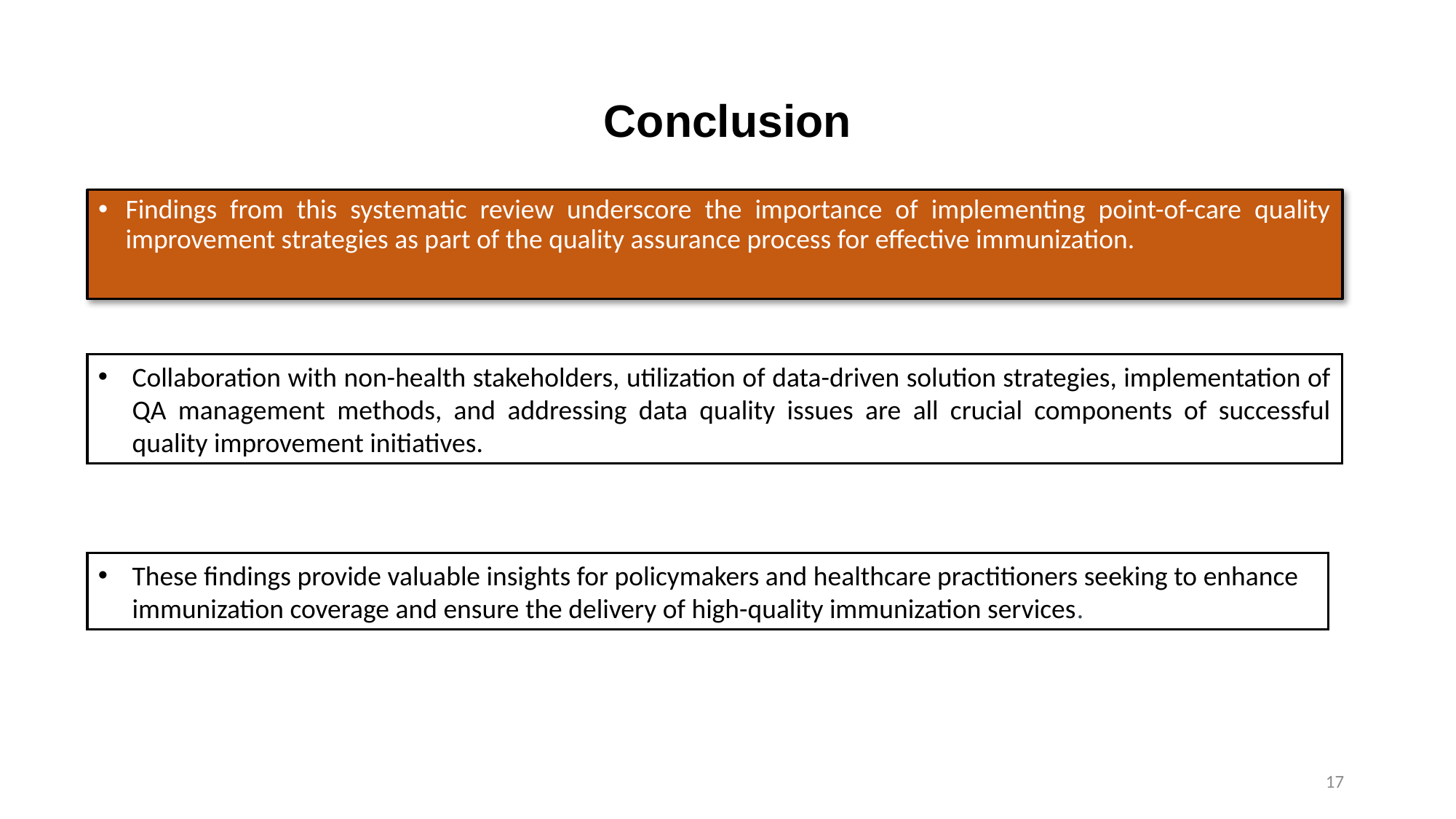

# Conclusion
Findings from this systematic review underscore the importance of implementing point-of-care quality improvement strategies as part of the quality assurance process for effective immunization.

Collaboration with non-health stakeholders, utilization of data-driven solution strategies, implementation of QA management methods, and addressing data quality issues are all crucial components of successful quality improvement initiatives.
These findings provide valuable insights for policymakers and healthcare practitioners seeking to enhance immunization coverage and ensure the delivery of high-quality immunization services.
17